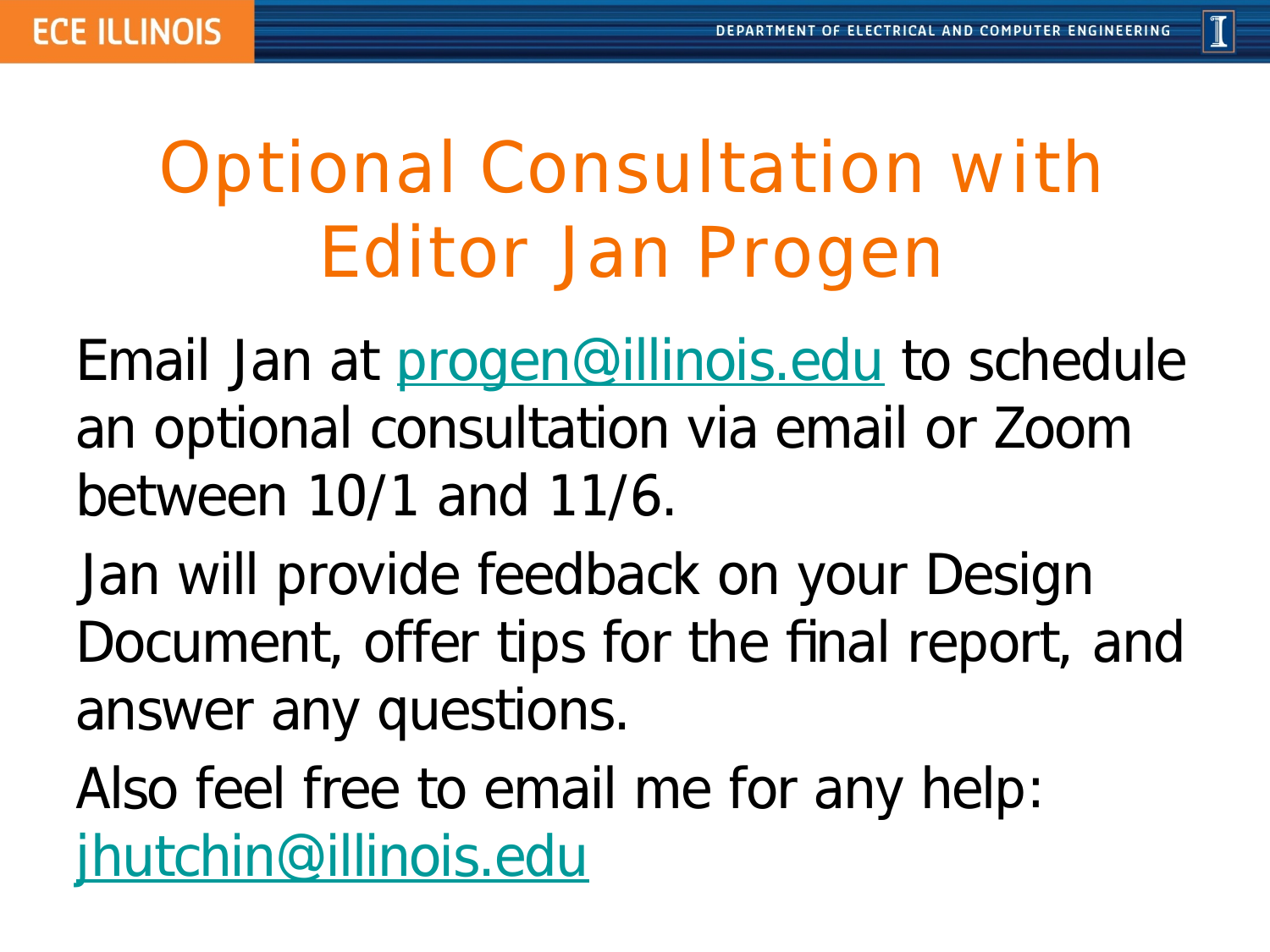

# Optional Consultation with Editor Jan Progen
Email Jan at progen@illinois.edu to schedule an optional consultation via email or Zoom between 10/1 and 11/6.
Jan will provide feedback on your Design Document, offer tips for the final report, and answer any questions.
Also feel free to email me for any help: jhutchin@illinois.edu